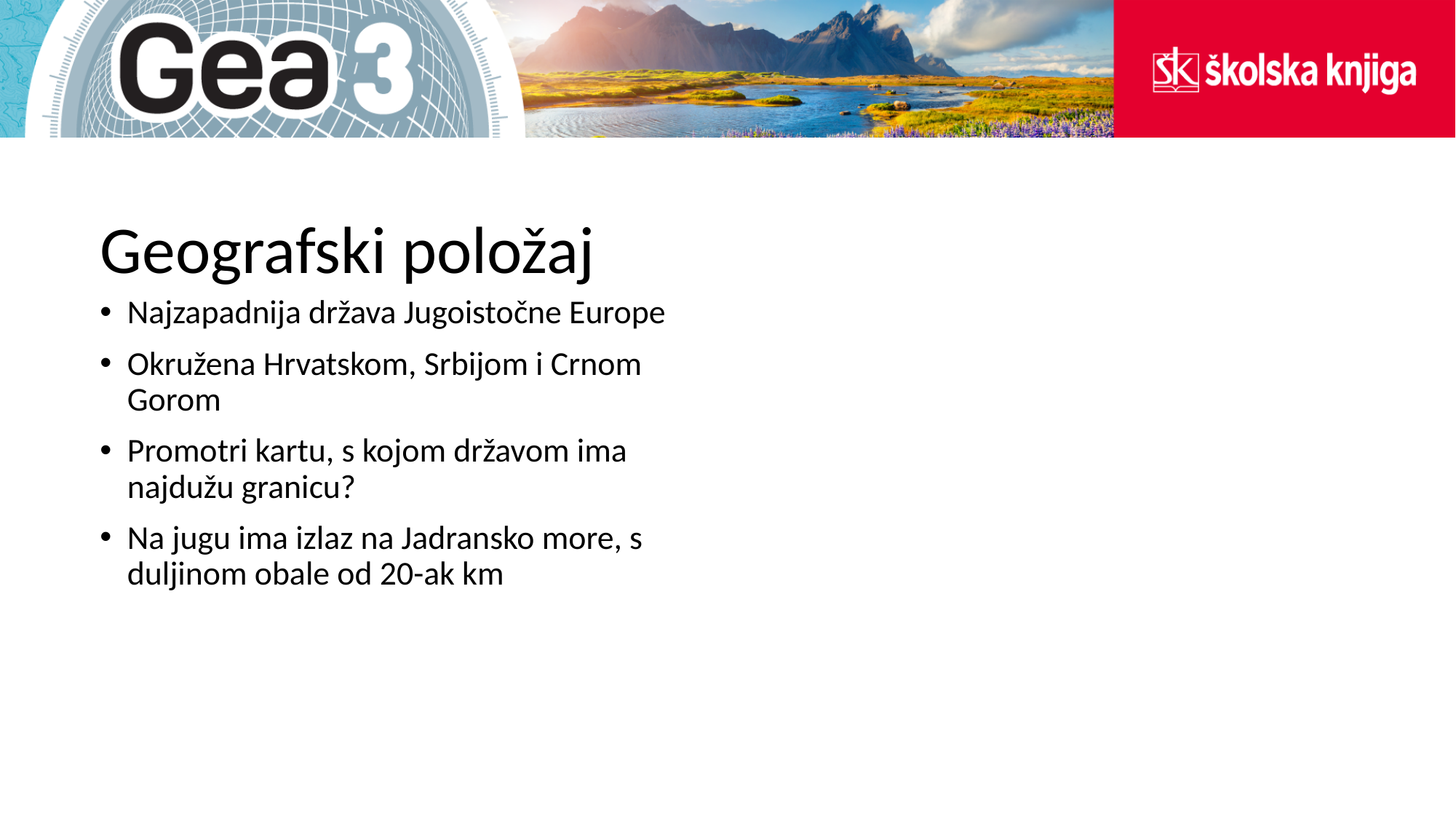

# Geografski položaj
Najzapadnija država Jugoistočne Europe
Okružena Hrvatskom, Srbijom i Crnom Gorom
Promotri kartu, s kojom državom ima najdužu granicu?
Na jugu ima izlaz na Jadransko more, s duljinom obale od 20-ak km